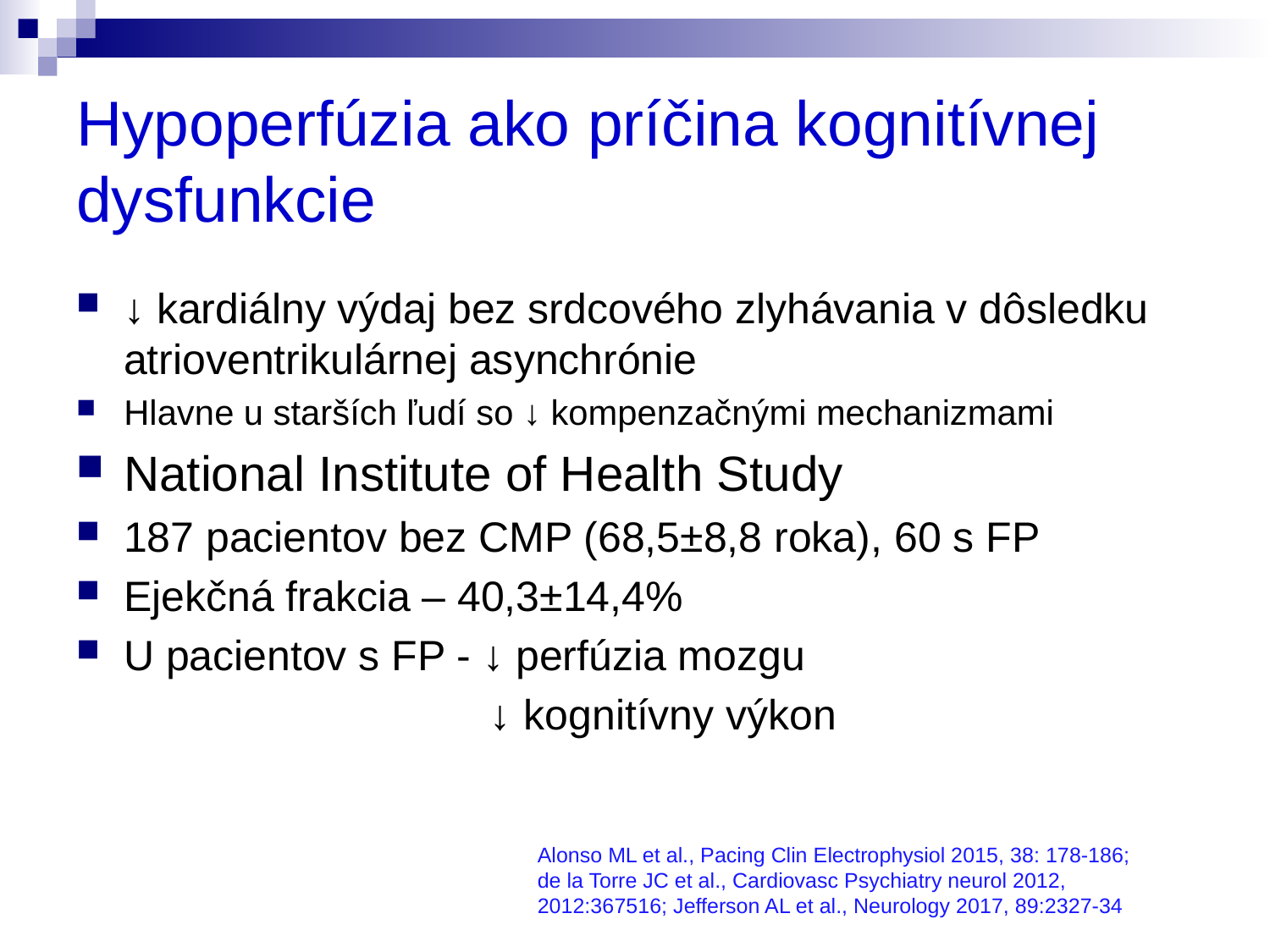

# Hypoperfúzia ako príčina kognitívnej dysfunkcie
↓ kardiálny výdaj bez srdcového zlyhávania v dôsledku atrioventrikulárnej asynchrónie
Hlavne u starších ľudí so ↓ kompenzačnými mechanizmami
National Institute of Health Study
187 pacientov bez CMP (68,5±8,8 roka), 60 s FP
Ejekčná frakcia – 40,3±14,4%
U pacientov s FP - ↓ perfúzia mozgu
                                   ↓ kognitívny výkon

Alonso ML et al., Pacing Clin Electrophysiol 2015, 38: 178-186; de la Torre JC et al., Cardiovasc Psychiatry neurol 2012, 2012:367516; Jefferson AL et al., Neurology 2017, 89:2327-34